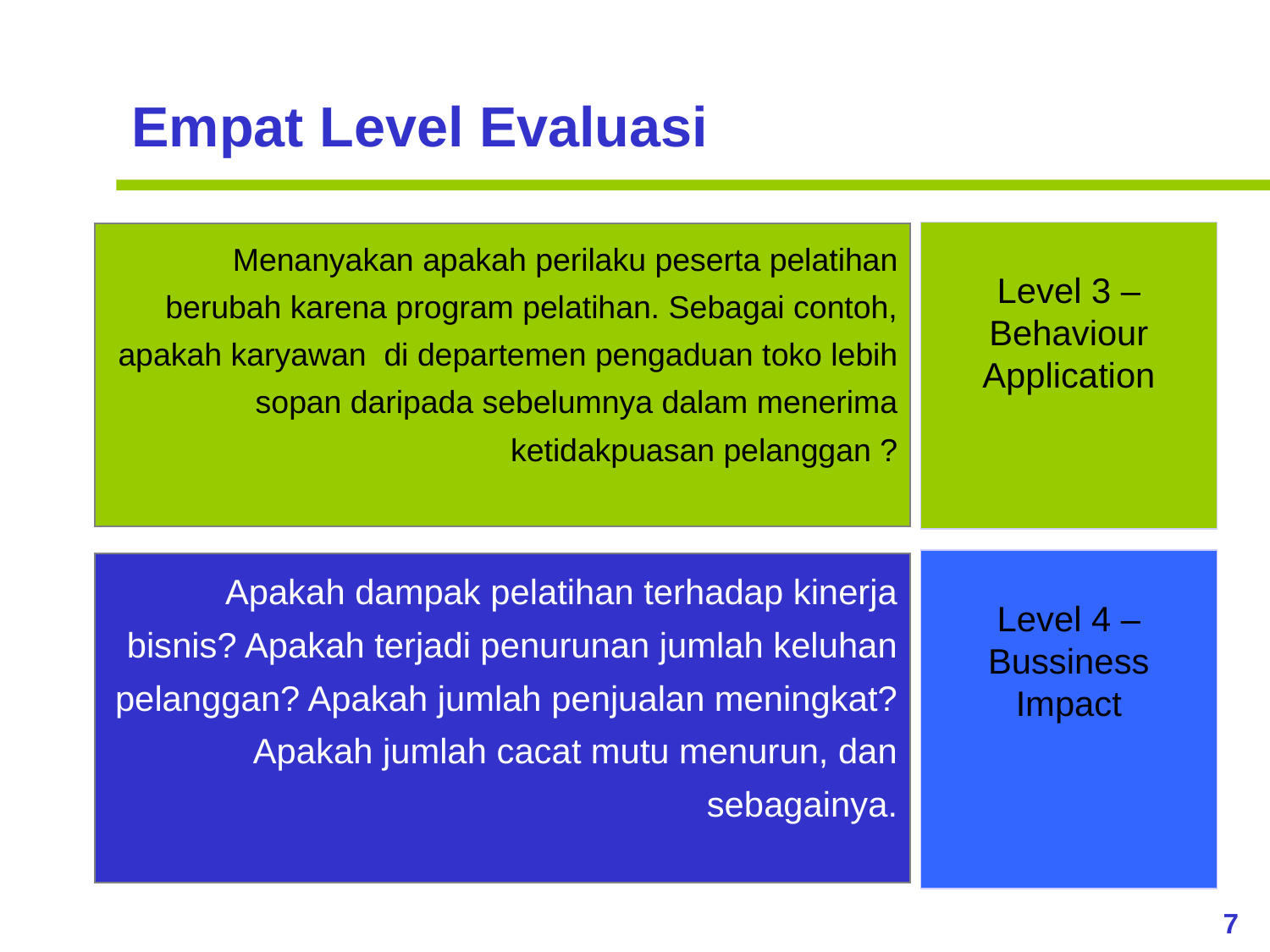

Empat Level Evaluasi

Menanyakan apakah perilaku peserta pelatihan berubah karena program pelatihan. Sebagai contoh, apakah karyawan  di departemen pengaduan toko lebih sopan daripada sebelumnya dalam menerima ketidakpuasan pelanggan ?

Level 3 – Behaviour Application

Apakah dampak pelatihan terhadap kinerja bisnis? Apakah terjadi penurunan jumlah keluhan pelanggan? Apakah jumlah penjualan meningkat? Apakah jumlah cacat mutu menurun, dan sebagainya.

Level 4 – Bussiness Impact